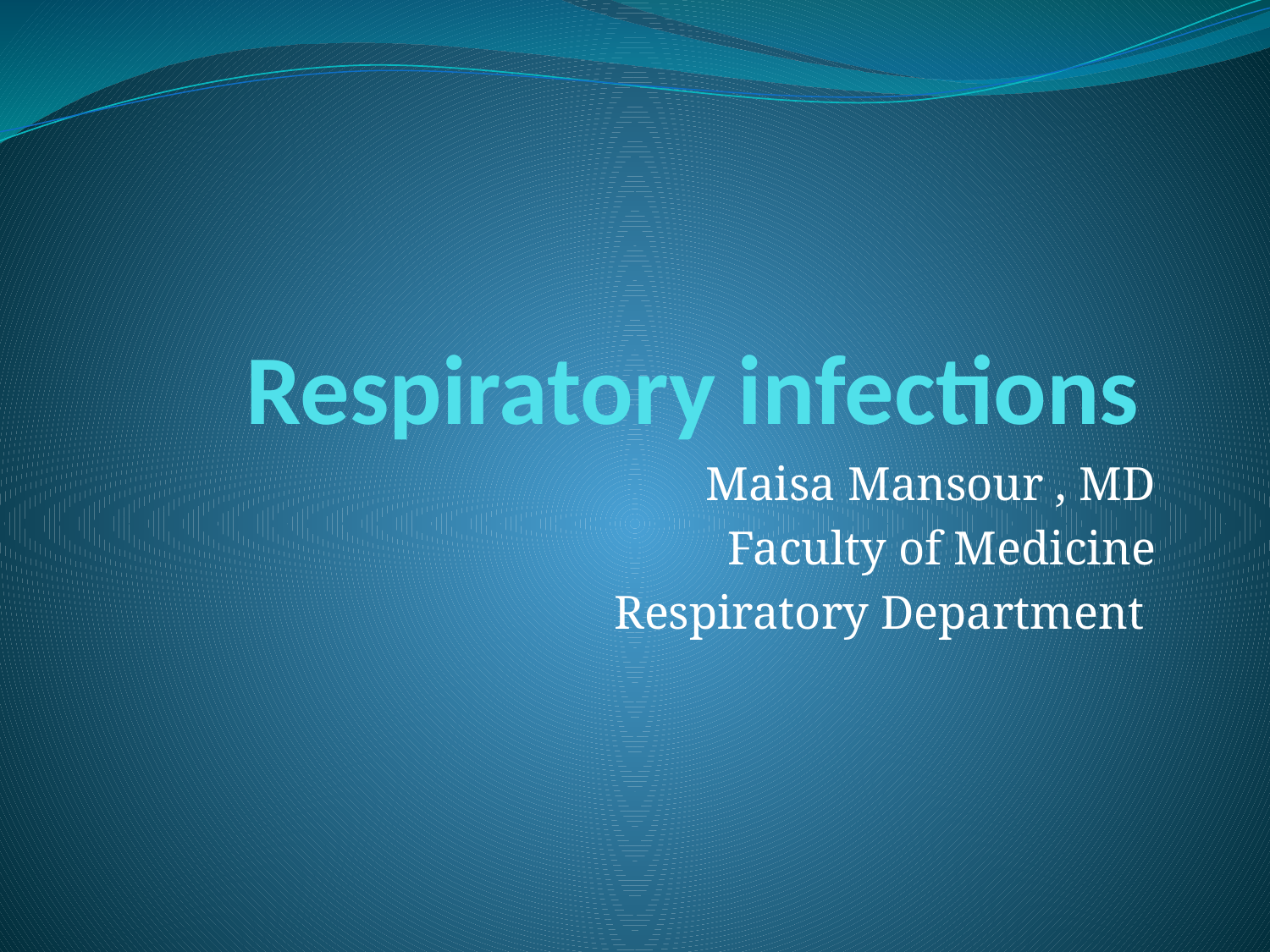

# Respiratory infections
Maisa Mansour , MD
  Faculty of Medicine
Respiratory Department